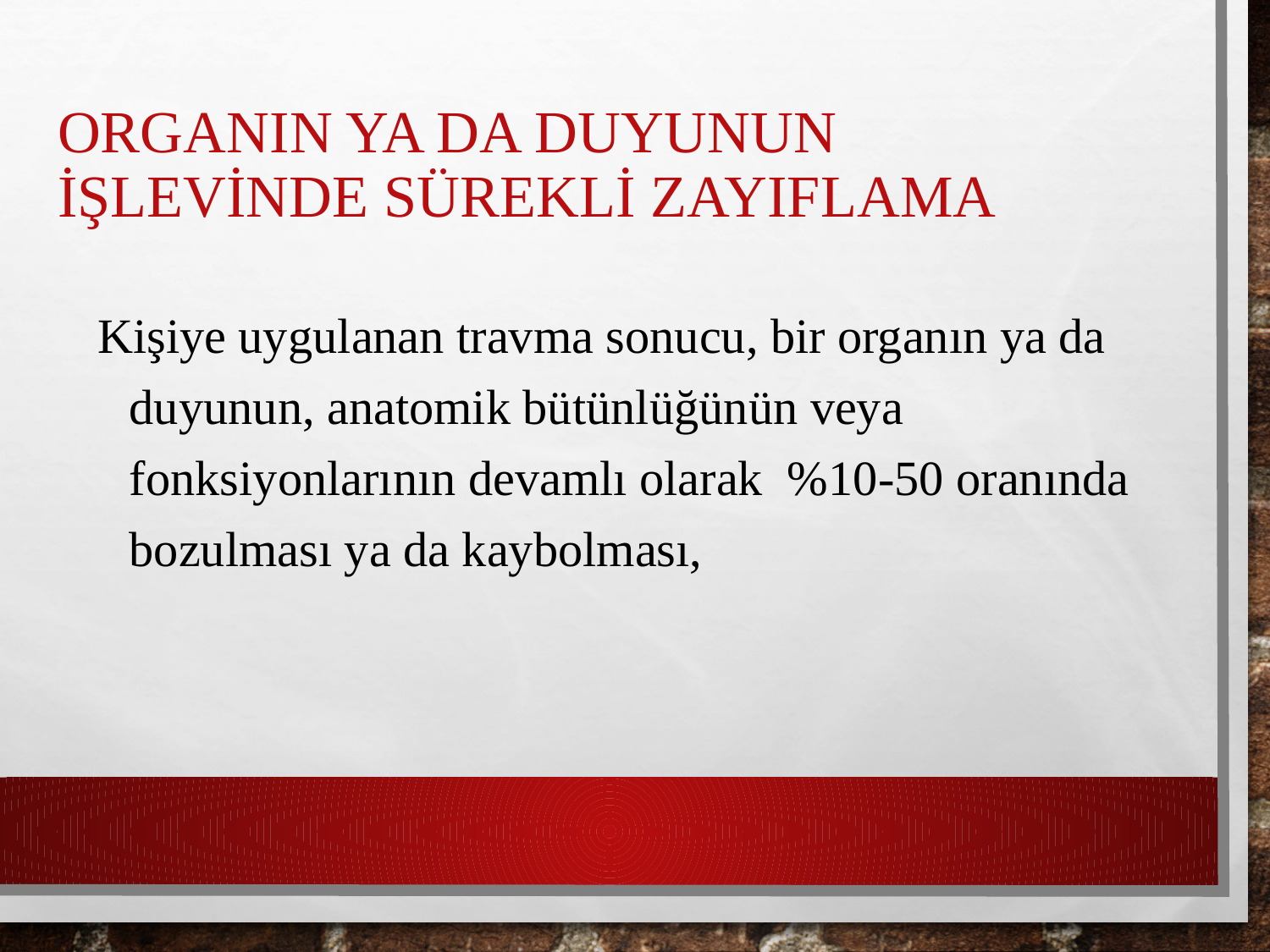

# Organın ya da duyunun işlevinde sürekli zayıflama
Kişiye uygulanan travma sonucu, bir organın ya da duyunun, anatomik bütünlüğünün veya fonksiyonlarının devamlı olarak  %10-50 oranında  bozulması ya da kaybolması,